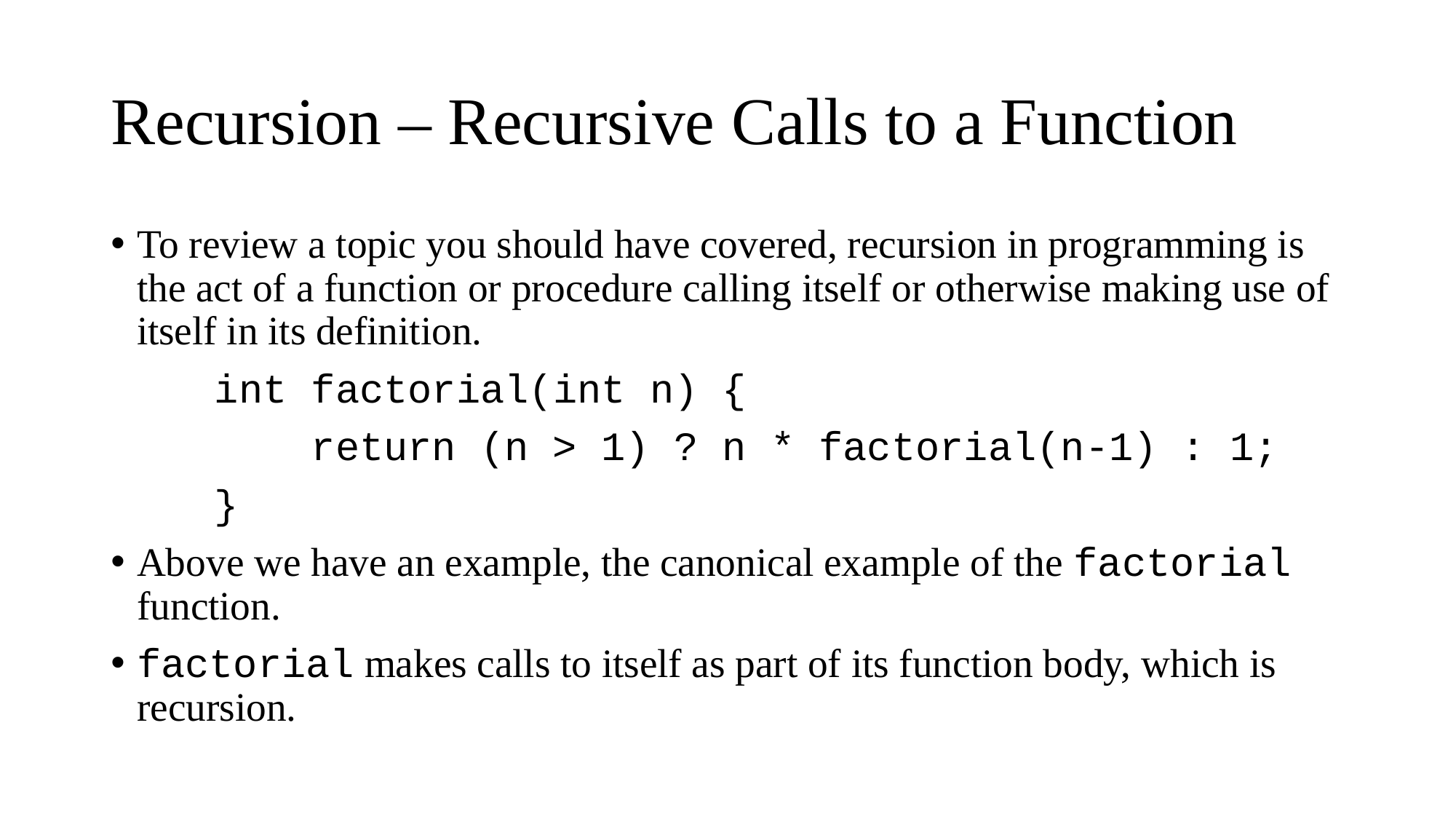

# Recursion – Recursive Calls to a Function
To review a topic you should have covered, recursion in programming is the act of a function or procedure calling itself or otherwise making use of itself in its definition.
	int factorial(int n) {
	    return (n > 1) ? n * factorial(n-1) : 1;
	}
Above we have an example, the canonical example of the factorial function.
factorial makes calls to itself as part of its function body, which is recursion.